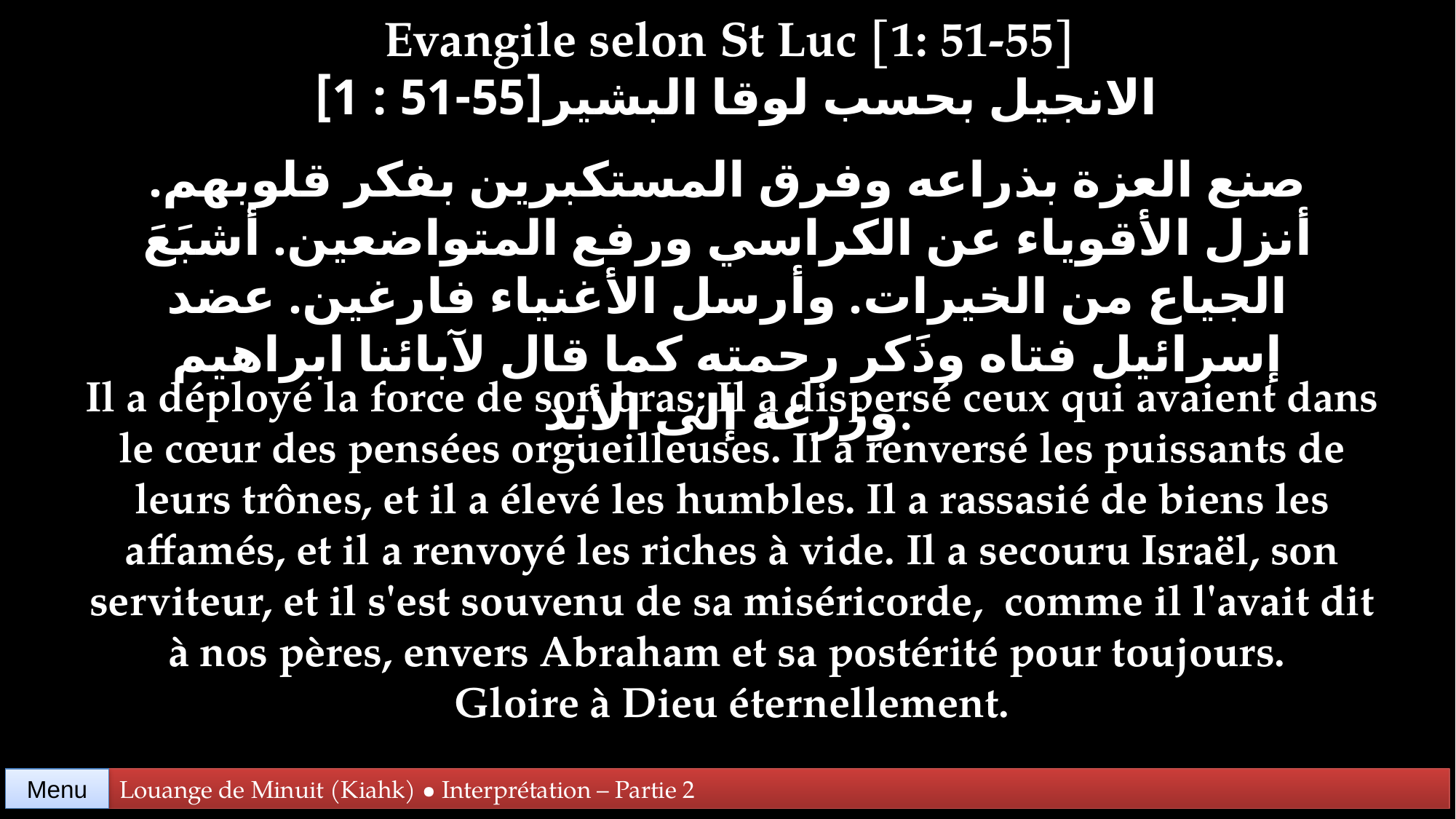

Evangile selon St Luc [1: 51-55]
الانجيل بحسب لوقا البشير[55-51 : 1]
صنع العزة بذراعه وفرق المستكبرين بفكر قلوبهم. أنزل الأقوياء عن الكراسي ورفع المتواضعين. أشبَعَ الجياع من الخيرات. وأرسل الأغنياء فارغين. عضد إسرائيل فتاه وذَكر رحمته كما قال لآبائنا ابراهيم وزرعه إلى الأبد.
Il a déployé la force de son bras; Il a dispersé ceux qui avaient dans le cœur des pensées orgueilleuses. Il a renversé les puissants de leurs trônes, et il a élevé les humbles. Il a rassasié de biens les affamés, et il a renvoyé les riches à vide. Il a secouru Israël, son serviteur, et il s'est souvenu de sa miséricorde,  comme il l'avait dit à nos pères, envers Abraham et sa postérité pour toujours.
Gloire à Dieu éternellement.
Menu
Louange de Minuit (Kiahk) • Interprétation – Partie 2